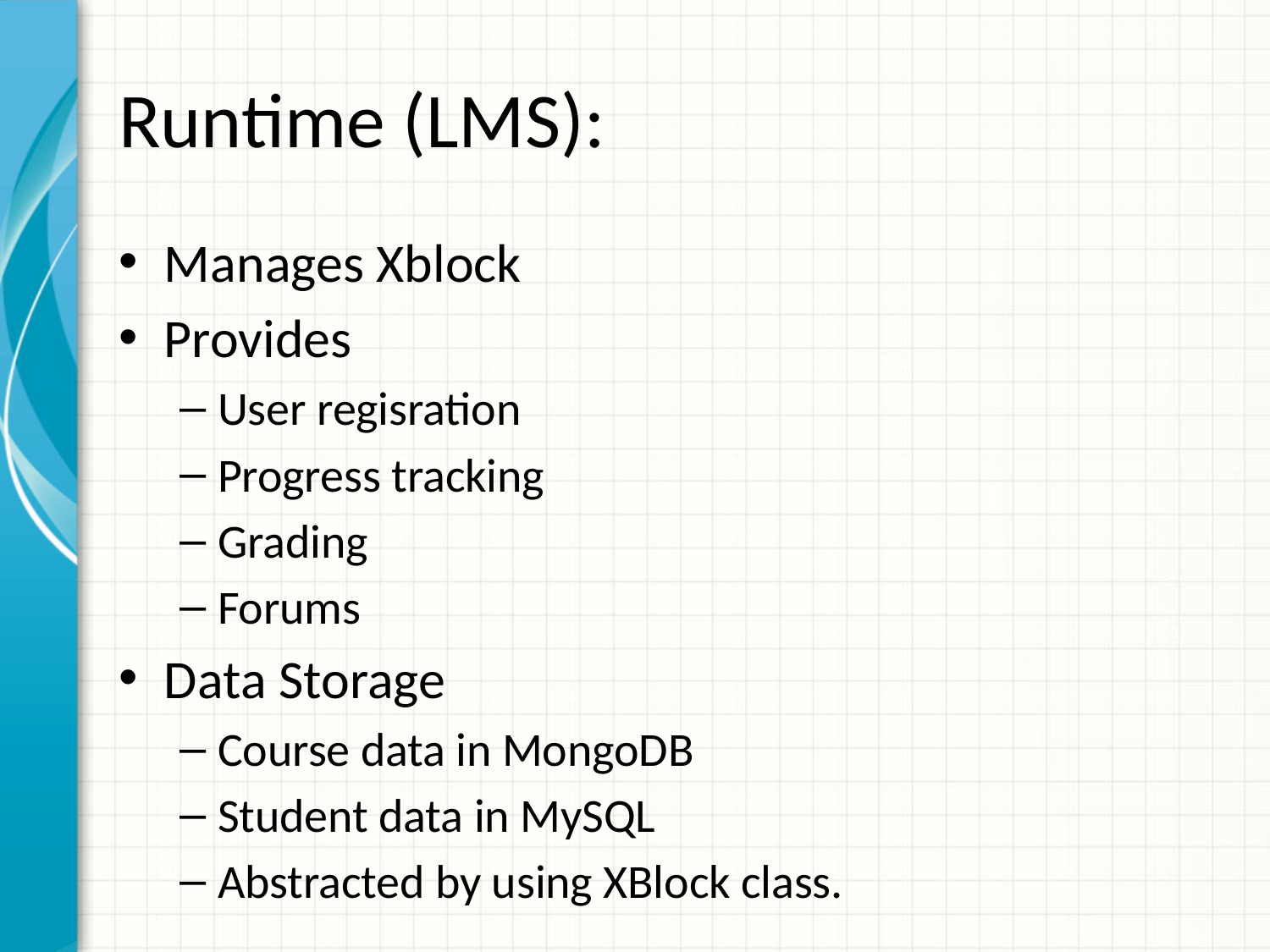

# Runtime (LMS):
Manages Xblock
Provides
User regisration
Progress tracking
Grading
Forums
Data Storage
Course data in MongoDB
Student data in MySQL
Abstracted by using XBlock class.